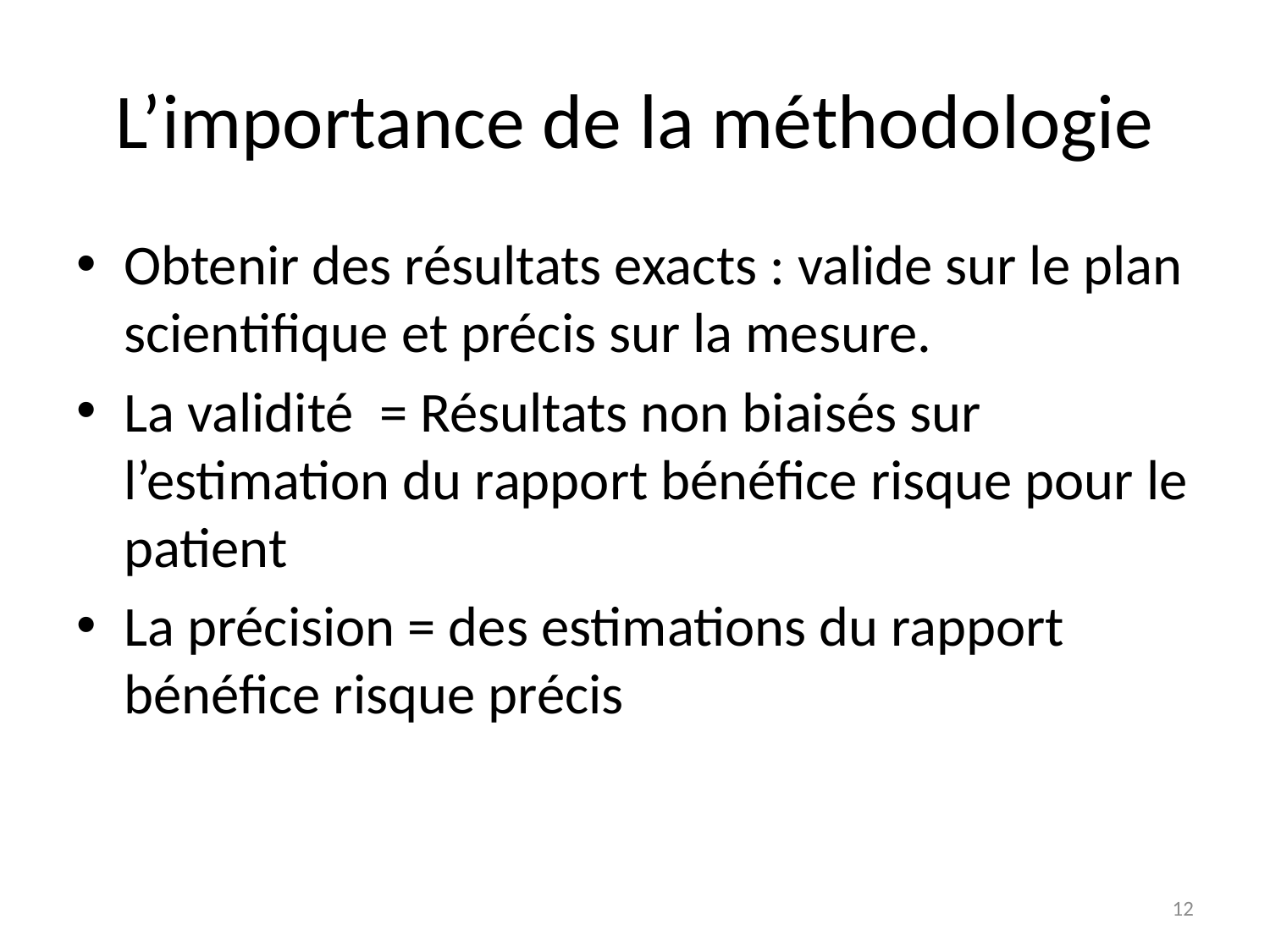

# L’importance de la méthodologie
Obtenir des résultats exacts : valide sur le plan scientifique et précis sur la mesure.
La validité  = Résultats non biaisés sur l’estimation du rapport bénéfice risque pour le patient
La précision = des estimations du rapport bénéfice risque précis
12